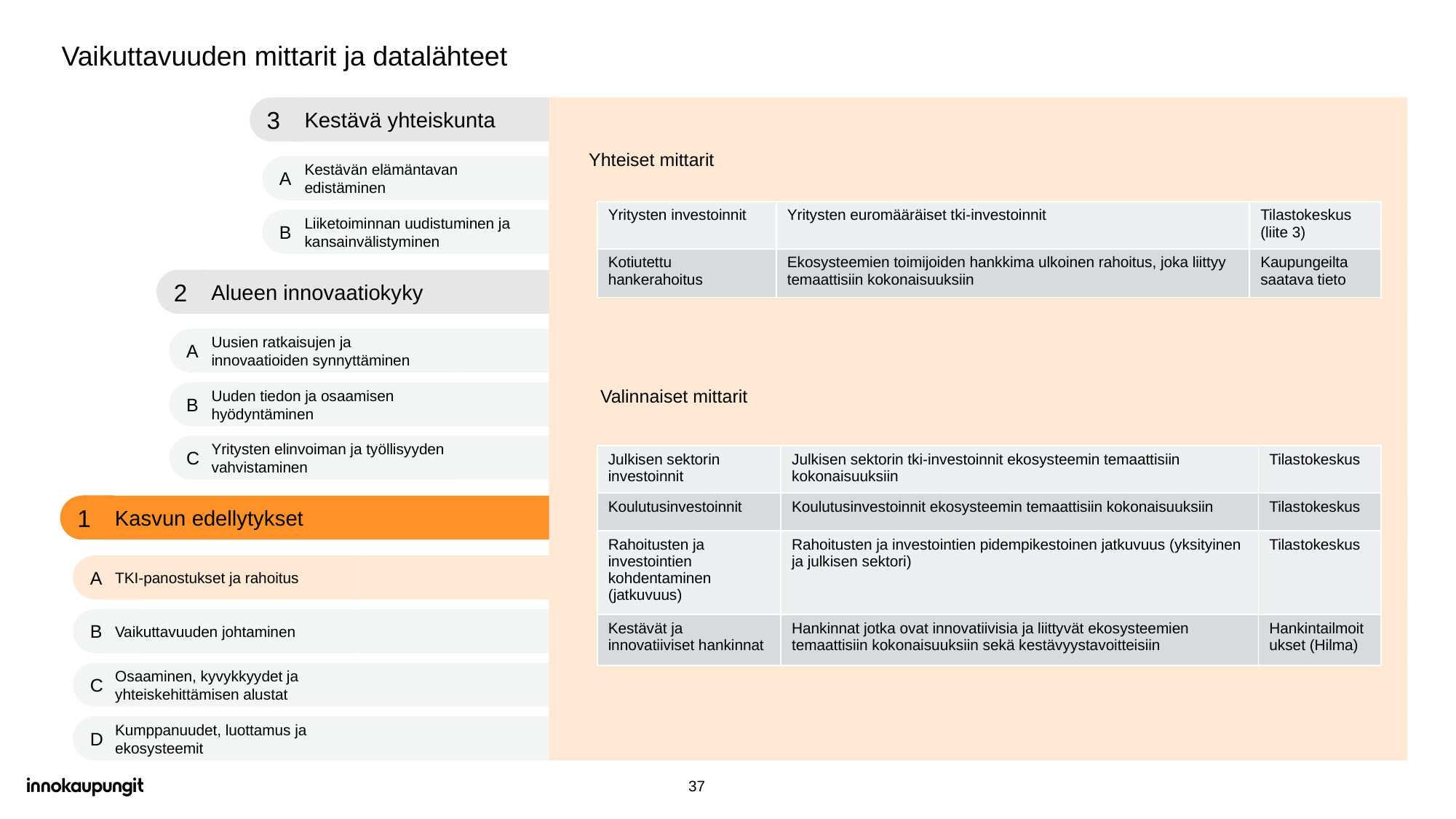

Vaikuttavuuden mittarit ja datalähteet

3
Kestävä yhteiskunta
Yhteiset mittarit

Kestävän elämäntavan edistäminen
A

| Yritysten investoinnit | Yritysten euromääräiset tki-investoinnit | Tilastokeskus (liite 3) |
| --- | --- | --- |
| Kotiutettu hankerahoitus | Ekosysteemien toimijoiden hankkima ulkoinen rahoitus, joka liittyy temaattisiin kokonaisuuksiin | Kaupungeilta saatava tieto |

Liiketoiminnan uudistuminen ja kansainvälistyminen
B

2

Alueen innovaatiokyky

Uusien ratkaisujen ja innovaatioiden synnyttäminen
A

Valinnaiset mittarit
Uuden tiedon ja osaamisen hyödyntäminen
B

Yritysten elinvoiman ja työllisyyden vahvistaminen
C

| Julkisen sektorin investoinnit | Julkisen sektorin tki-investoinnit ekosysteemin temaattisiin kokonaisuuksiin | Tilastokeskus |
| --- | --- | --- |
| Koulutusinvestoinnit | Koulutusinvestoinnit ekosysteemin temaattisiin kokonaisuuksiin | Tilastokeskus |
| Rahoitusten ja investointien kohdentaminen (jatkuvuus) | Rahoitusten ja investointien pidempikestoinen jatkuvuus (yksityinen ja julkisen sektori) | Tilastokeskus |
| Kestävät ja innovatiiviset hankinnat | Hankinnat jotka ovat innovatiivisia ja liittyvät ekosysteemien temaattisiin kokonaisuuksiin sekä kestävyystavoitteisiin | Hankintailmoitukset (Hilma) |

1
Kasvun edellytykset
TKI-panostukset ja rahoitus

A

Vaikuttavuuden johtaminen

B

Osaaminen, kyvykkyydet ja yhteiskehittämisen alustat

C

Kumppanuudet, luottamus ja ekosysteemit

D

37